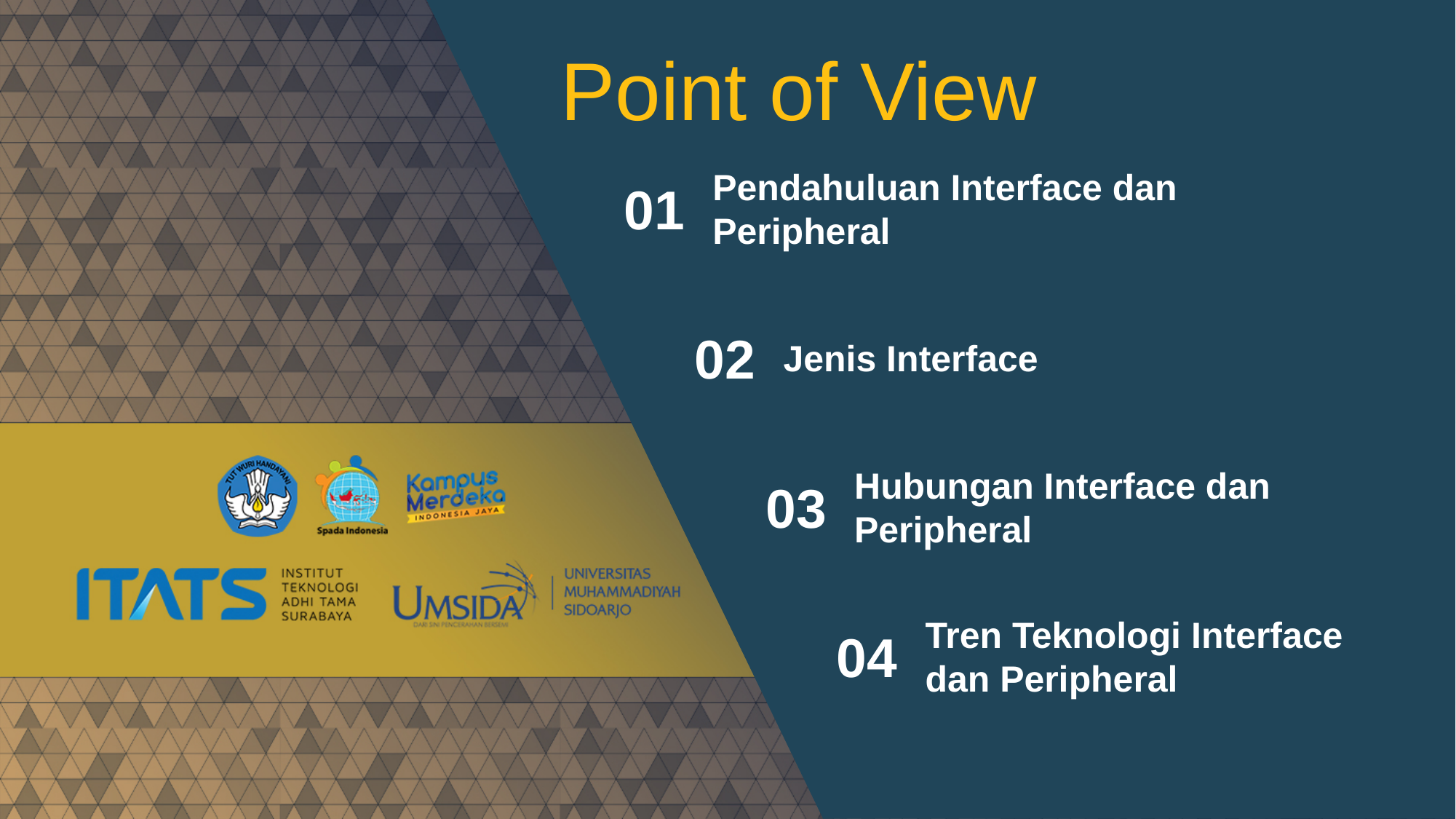

Point of View
Pendahuluan Interface dan Peripheral
01

02
Jenis Interface

Hubungan Interface dan Peripheral
03

Tren Teknologi Interface dan Peripheral
04